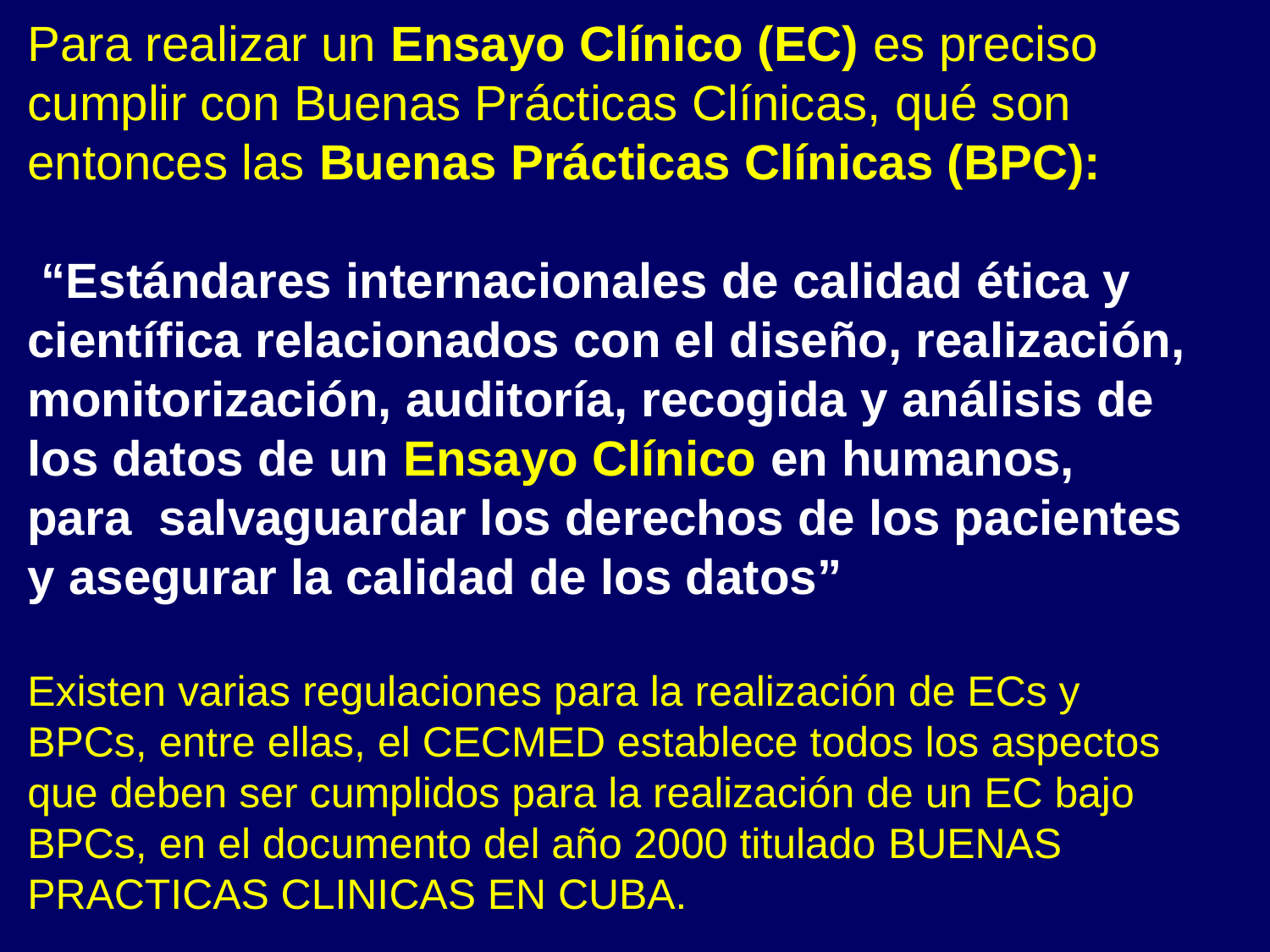

Para realizar un Ensayo Clínico (EC) es preciso cumplir con Buenas Prácticas Clínicas, qué son entonces las Buenas Prácticas Clínicas (BPC):

 “Estándares internacionales de calidad ética y científica relacionados con el diseño, realización, monitorización, auditoría, recogida y análisis de los datos de un Ensayo Clínico en humanos, para  salvaguardar los derechos de los pacientes y asegurar la calidad de los datos”

Existen varias regulaciones para la realización de ECs y BPCs, entre ellas, el CECMED establece todos los aspectos que deben ser cumplidos para la realización de un EC bajo BPCs, en el documento del año 2000 titulado BUENAS PRACTICAS CLINICAS EN CUBA.